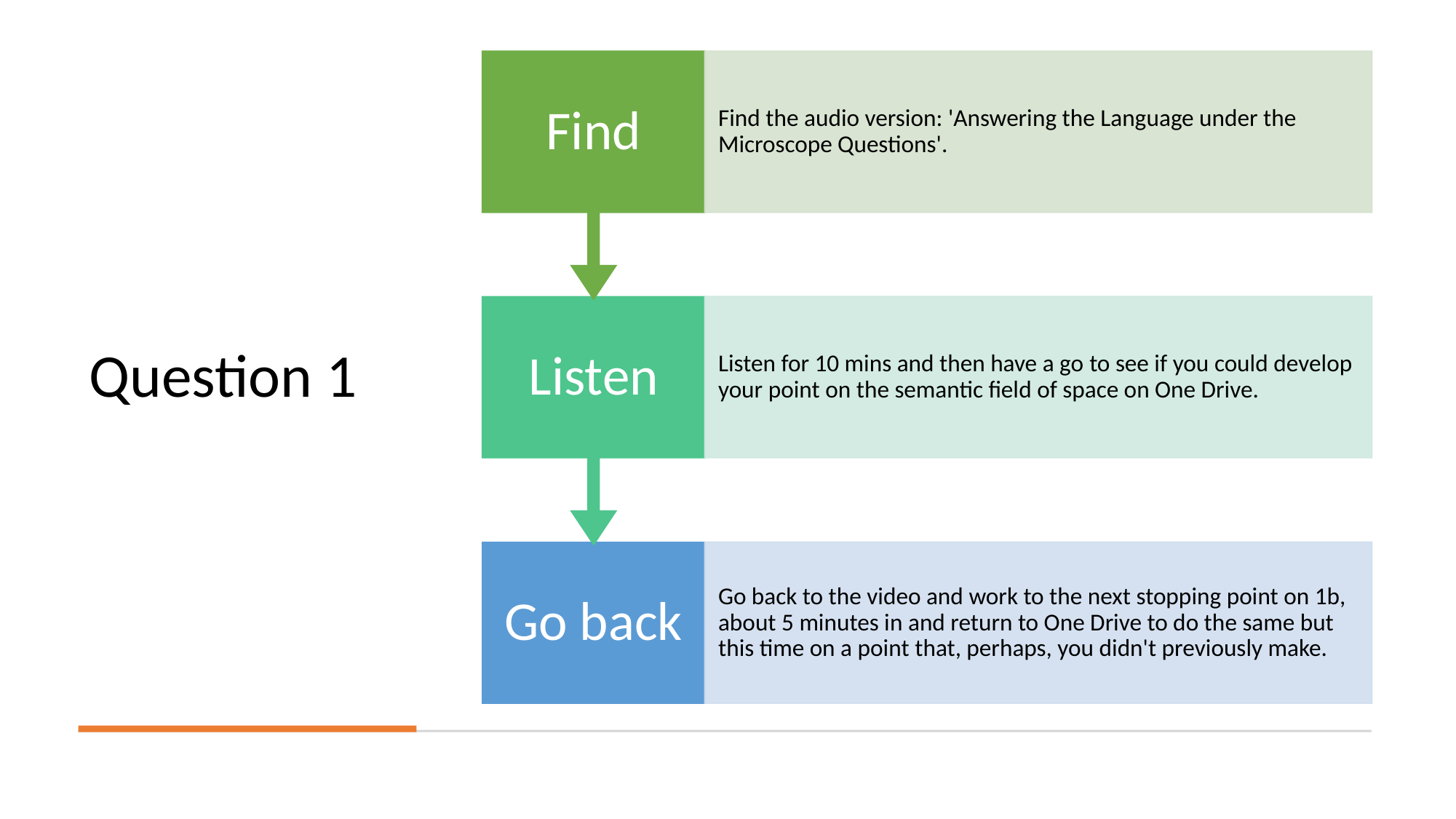

# Question 1
Go back
Go back to the video and work to the next stopping point on 1b, about 5 minutes in and return to One Drive to do the same but this time on a point that, perhaps, you didn't previously make.
Listen
Listen for 10 mins and then have a go to see if you could develop your point on the semantic field of space on One Drive.
Find
Find the audio version: 'Answering the Language under the Microscope Questions'.